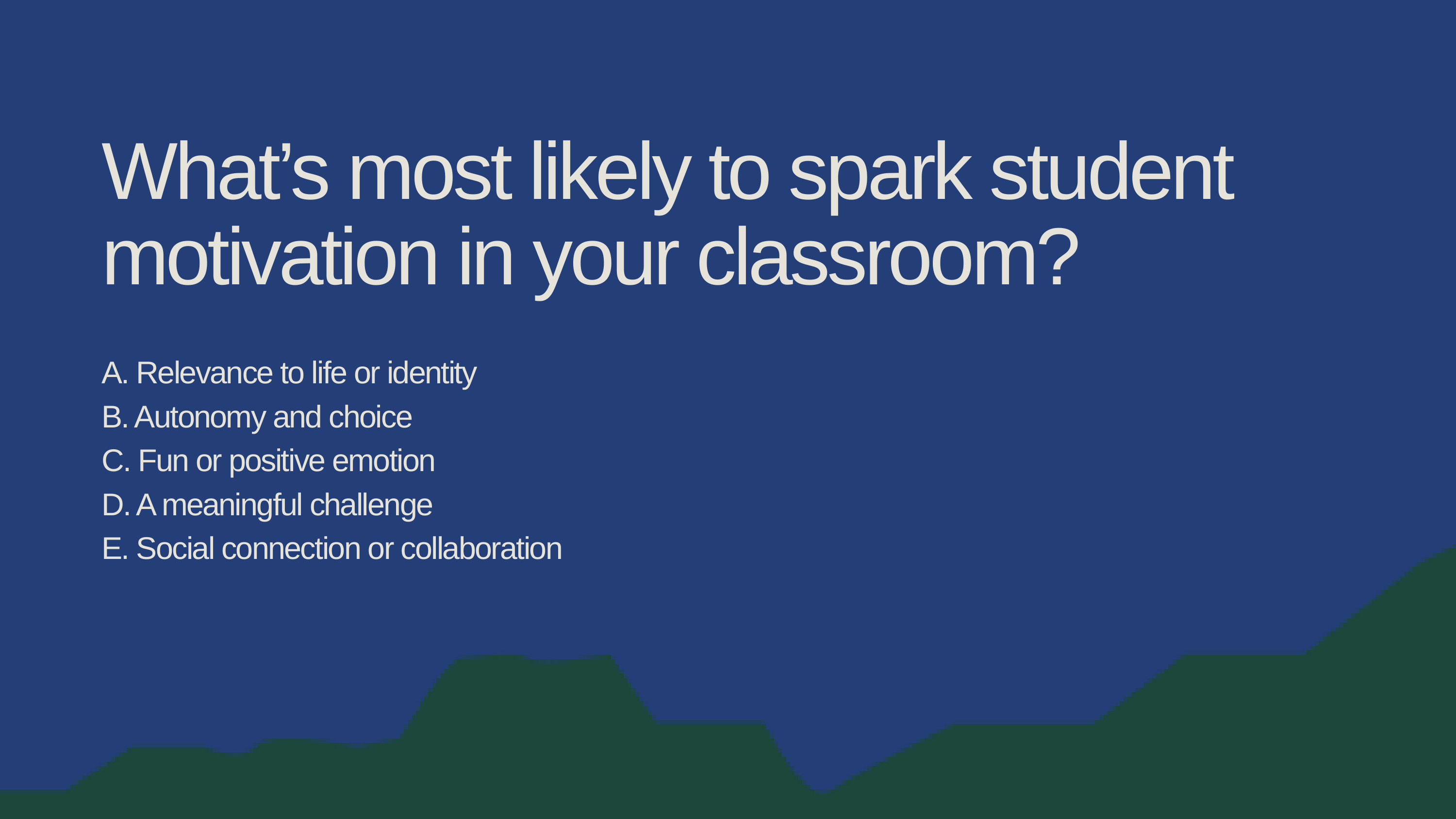

What’s most likely to spark student motivation in your classroom?

A. Relevance to life or identity
B. Autonomy and choice
C. Fun or positive emotion
D. A meaningful challenge
E. Social connection or collaboration